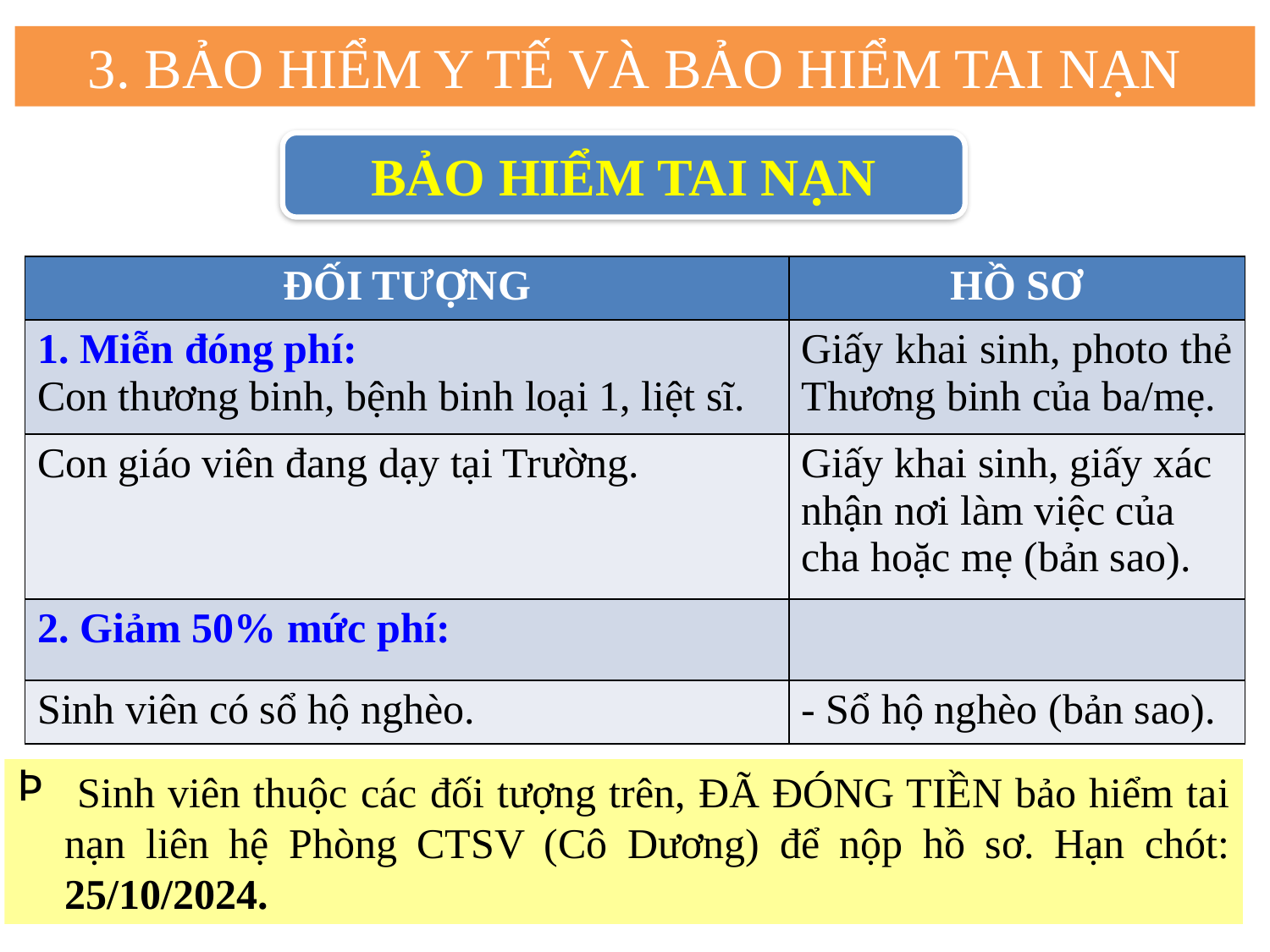

3. BẢO HIỂM Y TẾ VÀ BẢO HIỂM TAI NẠN
BẢO HIỂM TAI NẠN
| ĐỐI TƯỢNG | HỒ SƠ |
| --- | --- |
| 1. Miễn đóng phí: Con thương binh, bệnh binh loại 1, liệt sĩ. | Giấy khai sinh, photo thẻ Thương binh của ba/mẹ. |
| Con giáo viên đang dạy tại Trường. | Giấy khai sinh, giấy xác nhận nơi làm việc của cha hoặc mẹ (bản sao). |
| 2. Giảm 50% mức phí: |  |
| Sinh viên có sổ hộ nghèo. | - Sổ hộ nghèo (bản sao). |
 Sinh viên thuộc các đối tượng trên, ĐÃ ĐÓNG TIỀN bảo hiểm tai nạn liên hệ Phòng CTSV (Cô Dương) để nộp hồ sơ. Hạn chót: 25/10/2024.